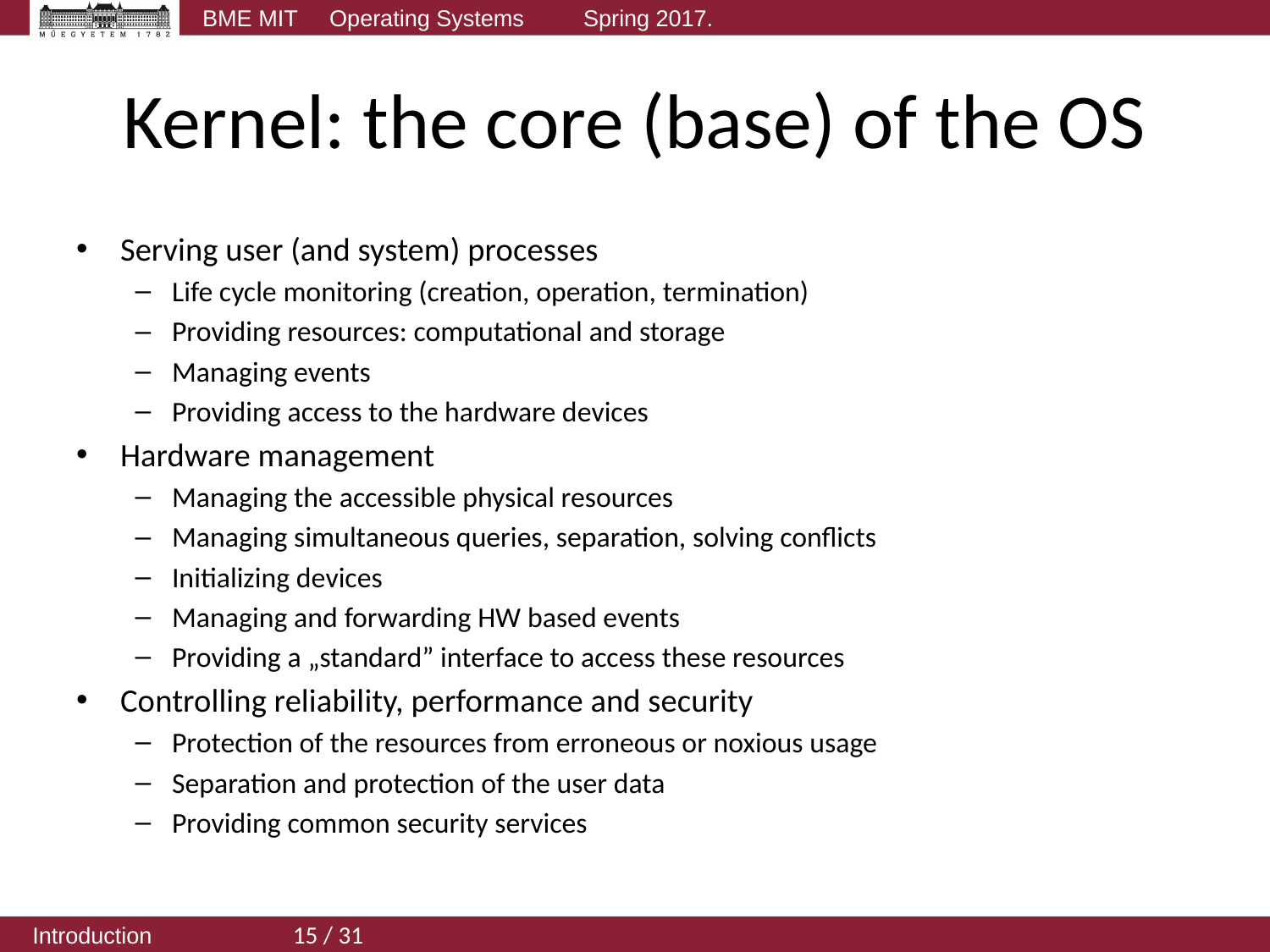

# Kernel: the core (base) of the OS
Serving user (and system) processes
Life cycle monitoring (creation, operation, termination)
Providing resources: computational and storage
Managing events
Providing access to the hardware devices
Hardware management
Managing the accessible physical resources
Managing simultaneous queries, separation, solving conflicts
Initializing devices
Managing and forwarding HW based events
Providing a „standard” interface to access these resources
Controlling reliability, performance and security
Protection of the resources from erroneous or noxious usage
Separation and protection of the user data
Providing common security services